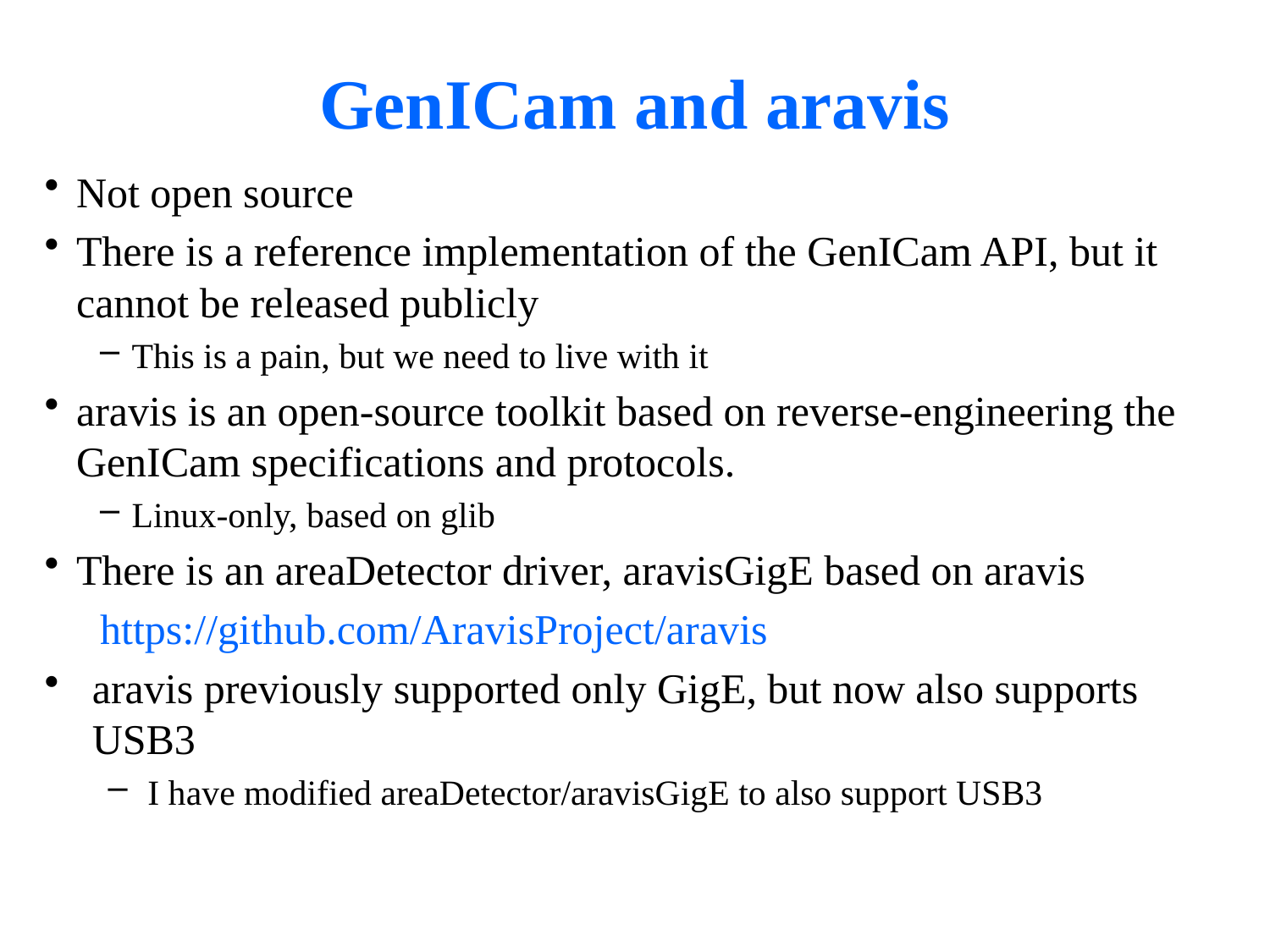

# GenICam and aravis
Not open source
There is a reference implementation of the GenICam API, but it cannot be released publicly
This is a pain, but we need to live with it
aravis is an open-source toolkit based on reverse-engineering the GenICam specifications and protocols.
Linux-only, based on glib
There is an areaDetector driver, aravisGigE based on aravis
https://github.com/AravisProject/aravis
aravis previously supported only GigE, but now also supports USB3
I have modified areaDetector/aravisGigE to also support USB3